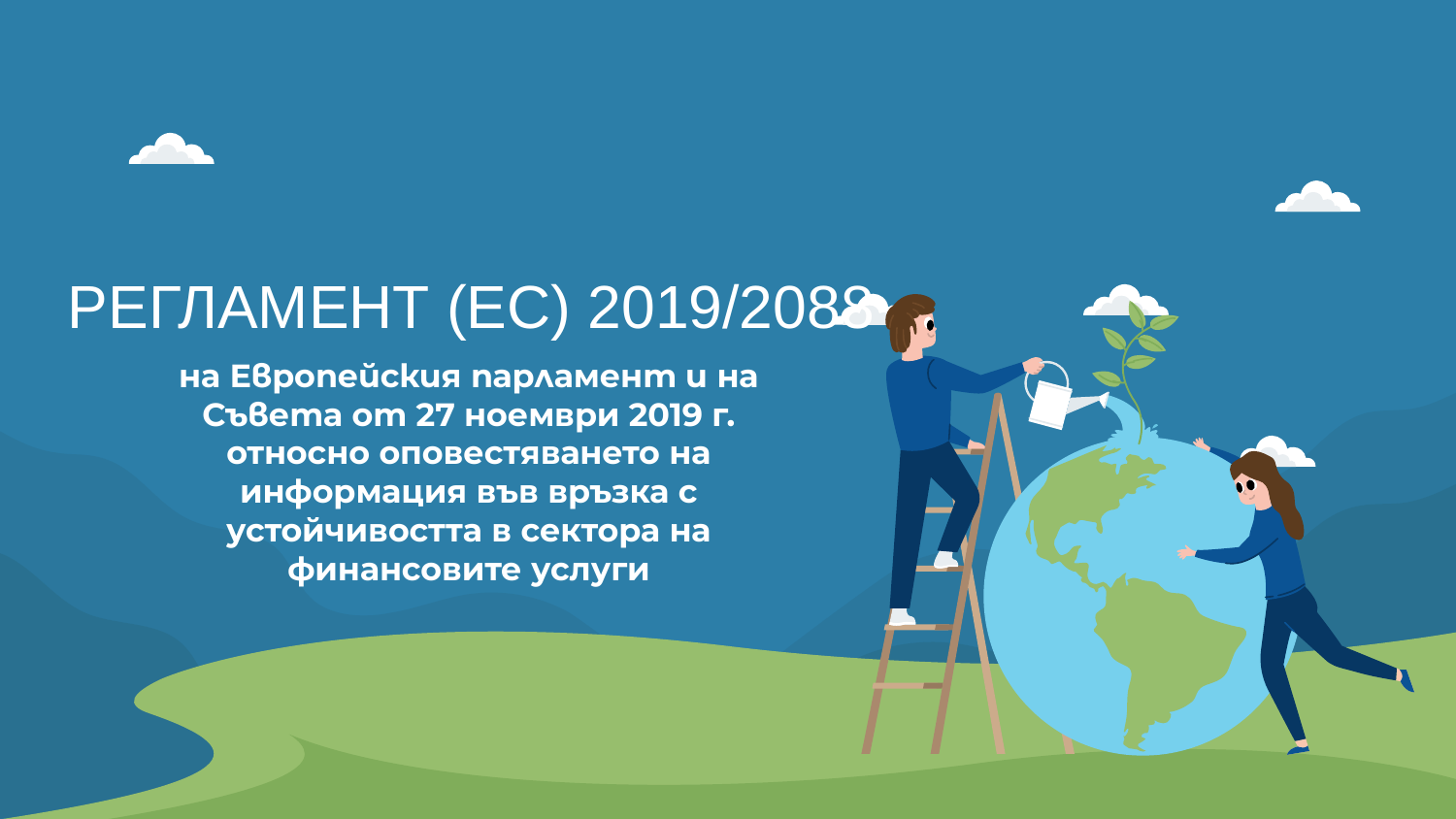

# РЕГЛАМЕНТ (ЕС) 2019/2088

на Европейския парламент и на Съвета от 27 ноември 2019 г. относно оповестяването на информация във връзка с устойчивостта в сектора на финансовите услуги